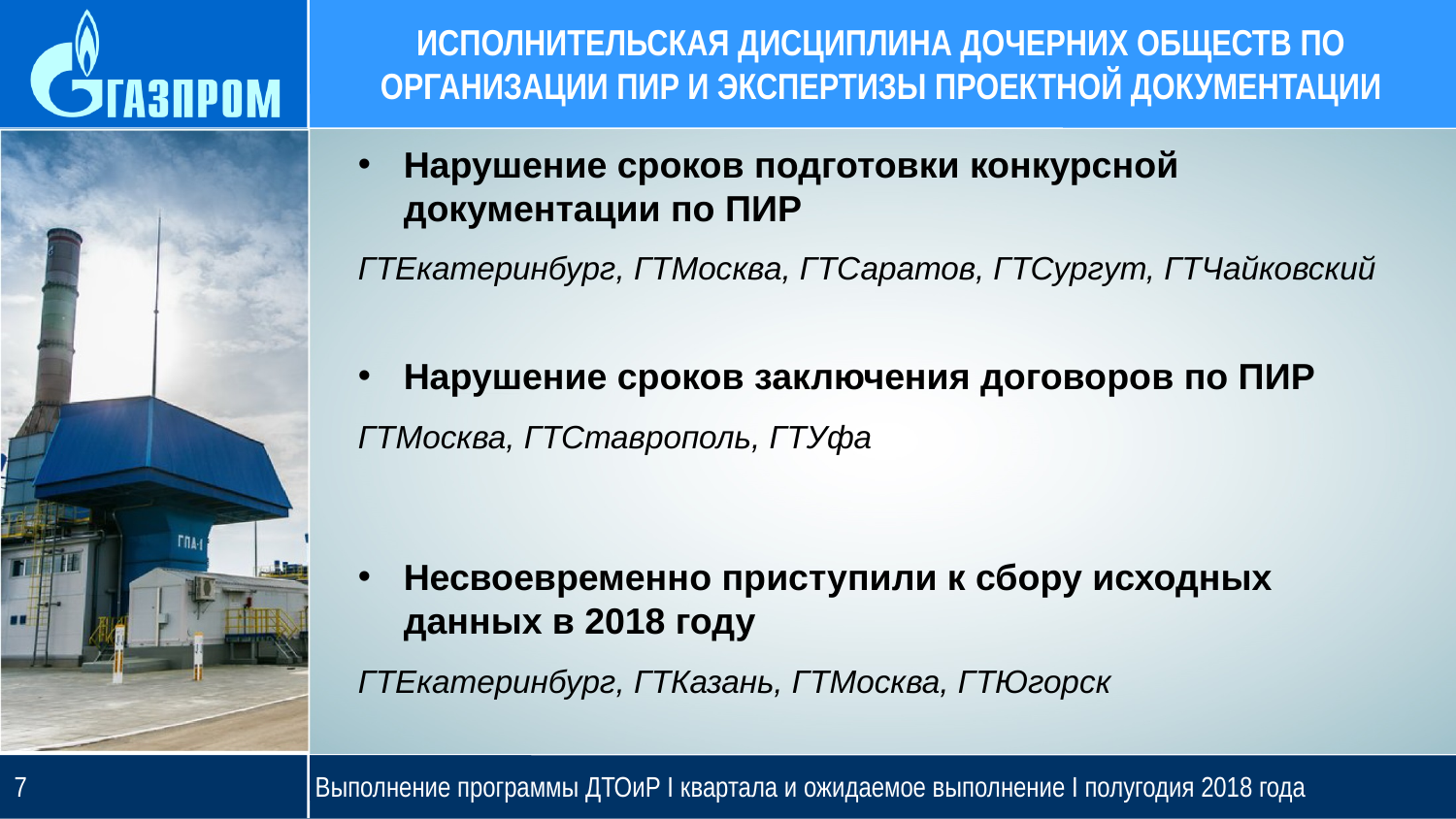

# Исполнительская дисциплина дочерних обществ по организации пир и экспертизы проектной документации
Нарушение сроков подготовки конкурсной документации по ПИР

ГТЕкатеринбург, ГТМосква, ГТСаратов, ГТСургут, ГТЧайковский
Нарушение сроков заключения договоров по ПИР

ГТМосква, ГТСтаврополь, ГТУфа
Несвоевременно приступили к сбору исходных данных в 2018 году

ГТЕкатеринбург, ГТКазань, ГТМосква, ГТЮгорск